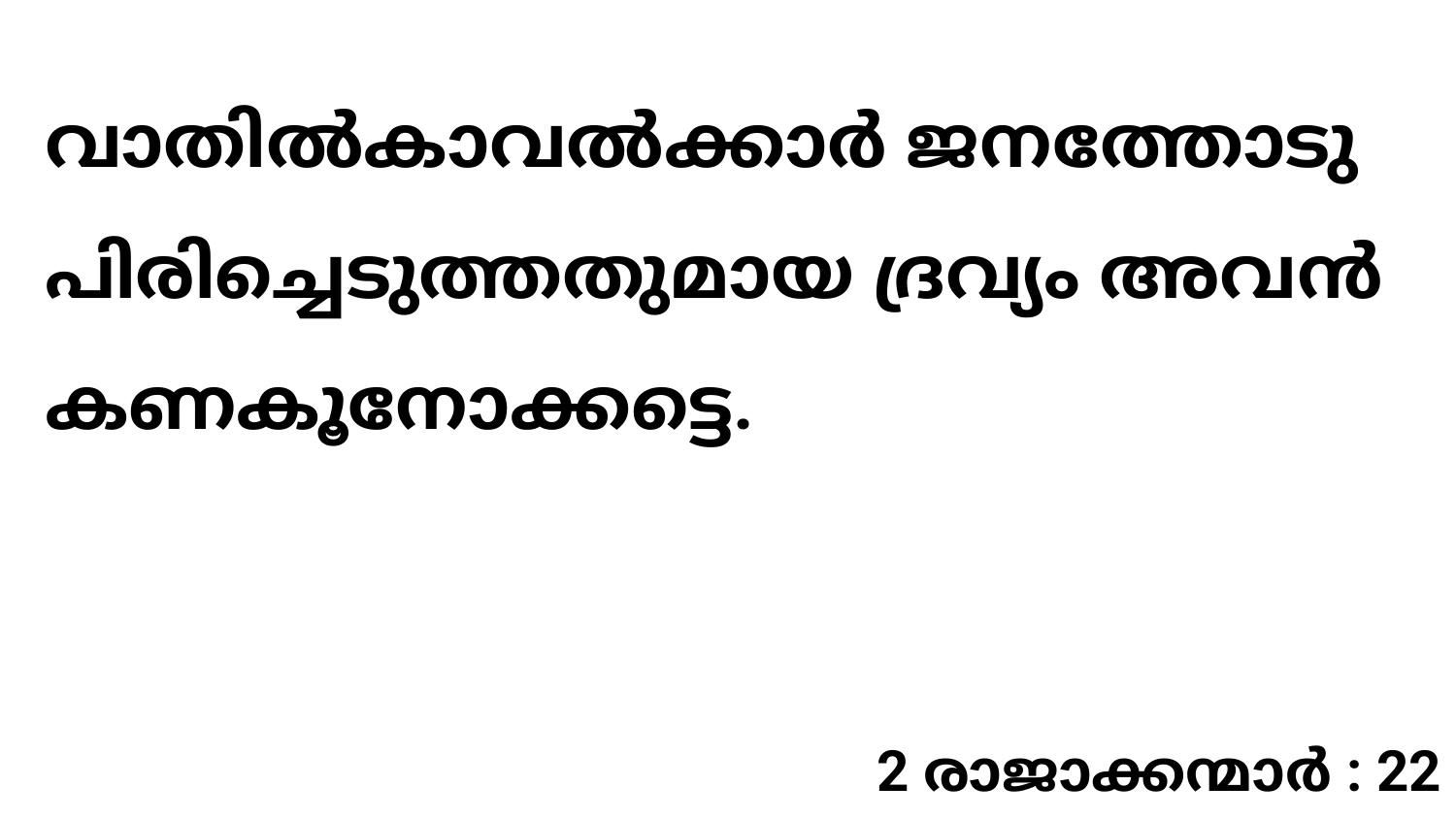

വാതിൽകാവൽക്കാർ ജനത്തോടു പിരിച്ചെടുത്തതുമായ ദ്രവ്യം അവൻ കണകൂനോക്കട്ടെ.
2 രാജാക്കന്മാർ : 22